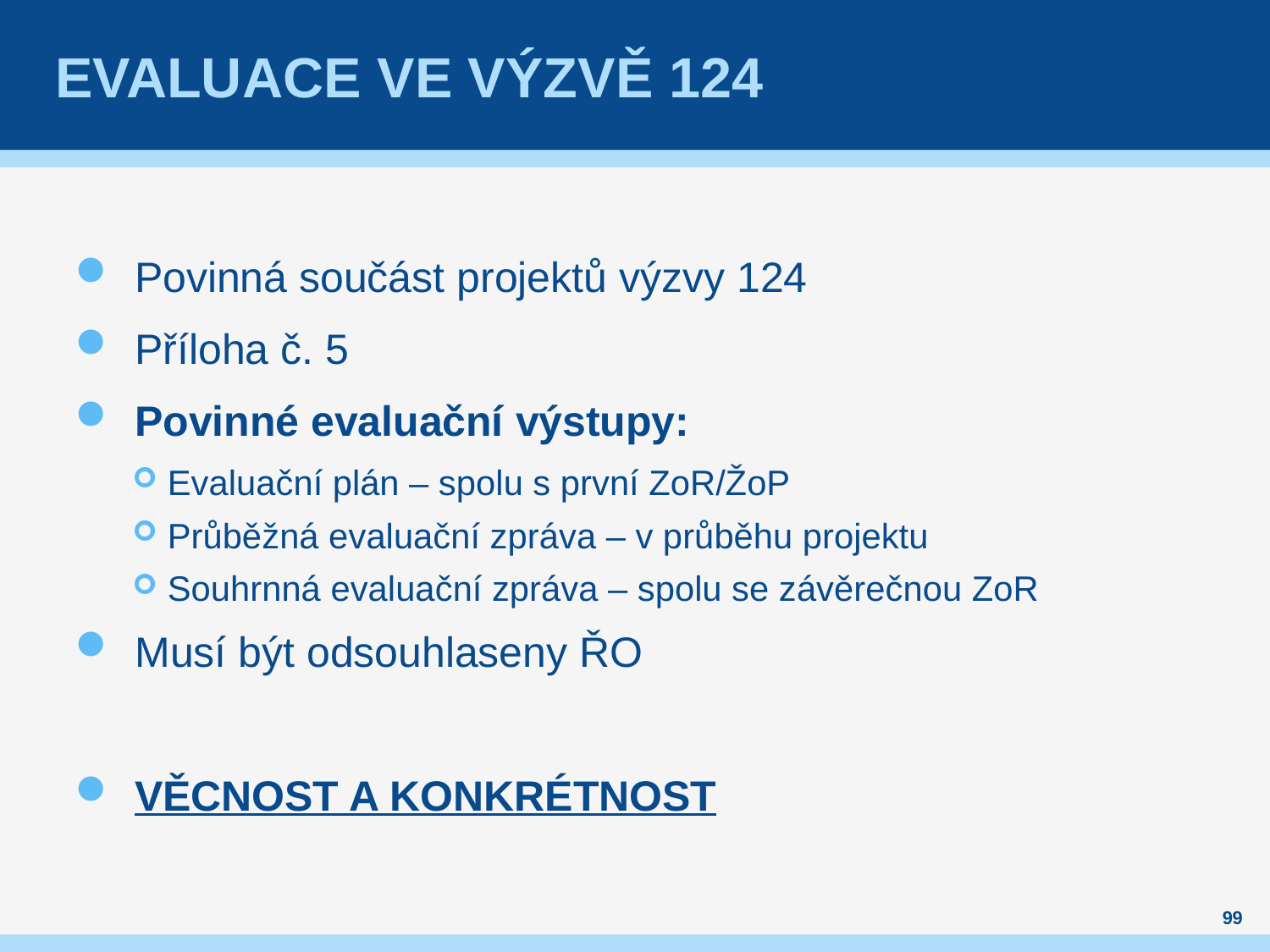

# Evaluace ve výzvě 124
Povinná součást projektů výzvy 124
Příloha č. 5
Povinné evaluační výstupy:
Evaluační plán – spolu s první ZoR/ŽoP
Průběžná evaluační zpráva – v průběhu projektu
Souhrnná evaluační zpráva – spolu se závěrečnou ZoR
Musí být odsouhlaseny ŘO

VĚCNOST A KONKRÉTNOST
99